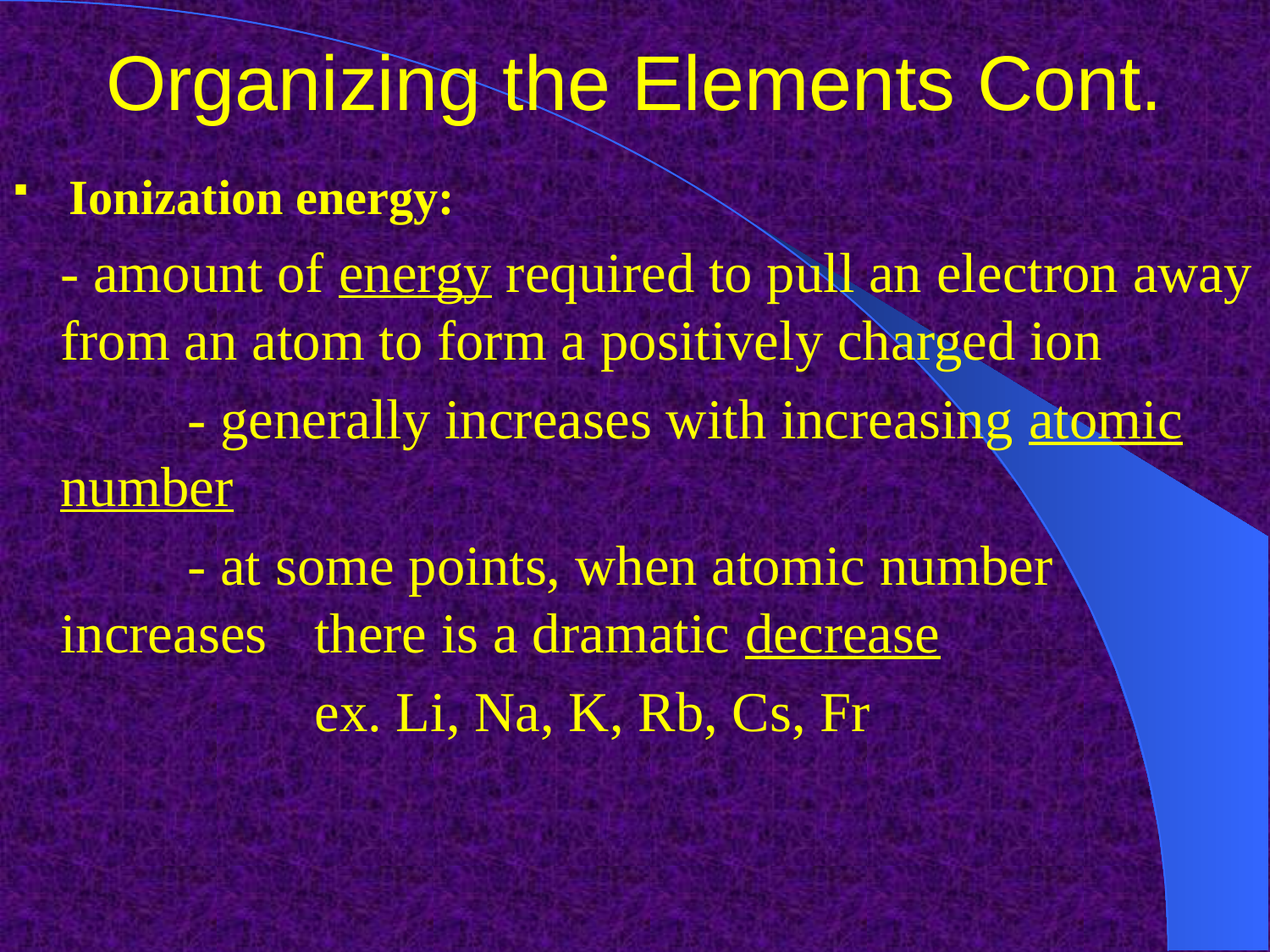

# Organizing the Elements Cont.
 Ionization energy:
	- amount of energy required to pull an electron away from an atom to form a positively charged ion
		- generally increases with increasing atomic 	number
		- at some points, when atomic number increases 	there is a dramatic decrease
			ex. Li, Na, K, Rb, Cs, Fr